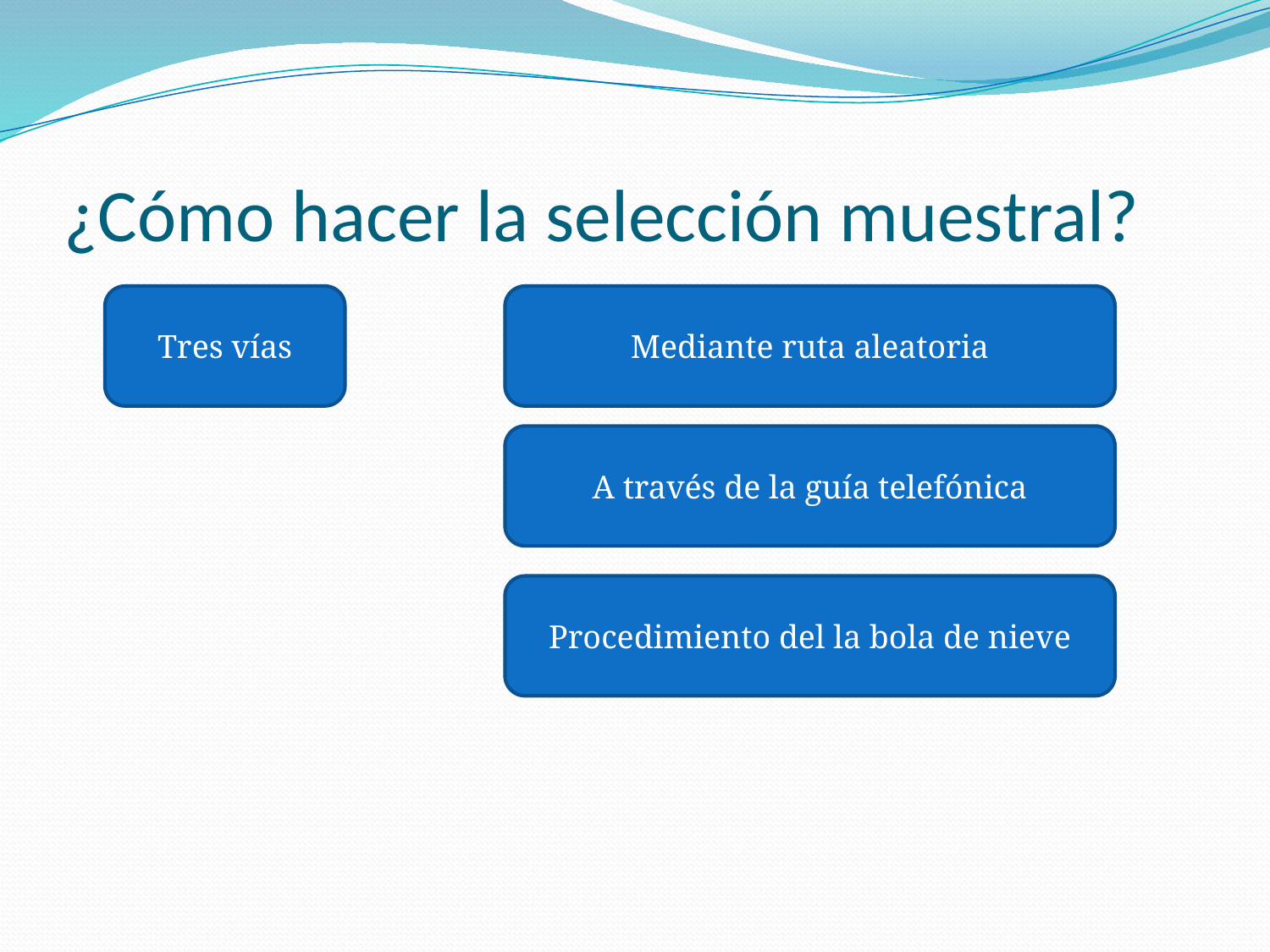

# ¿Cómo hacer la selección muestral?
Tres vías
Mediante ruta aleatoria
A través de la guía telefónica
Procedimiento del la bola de nieve